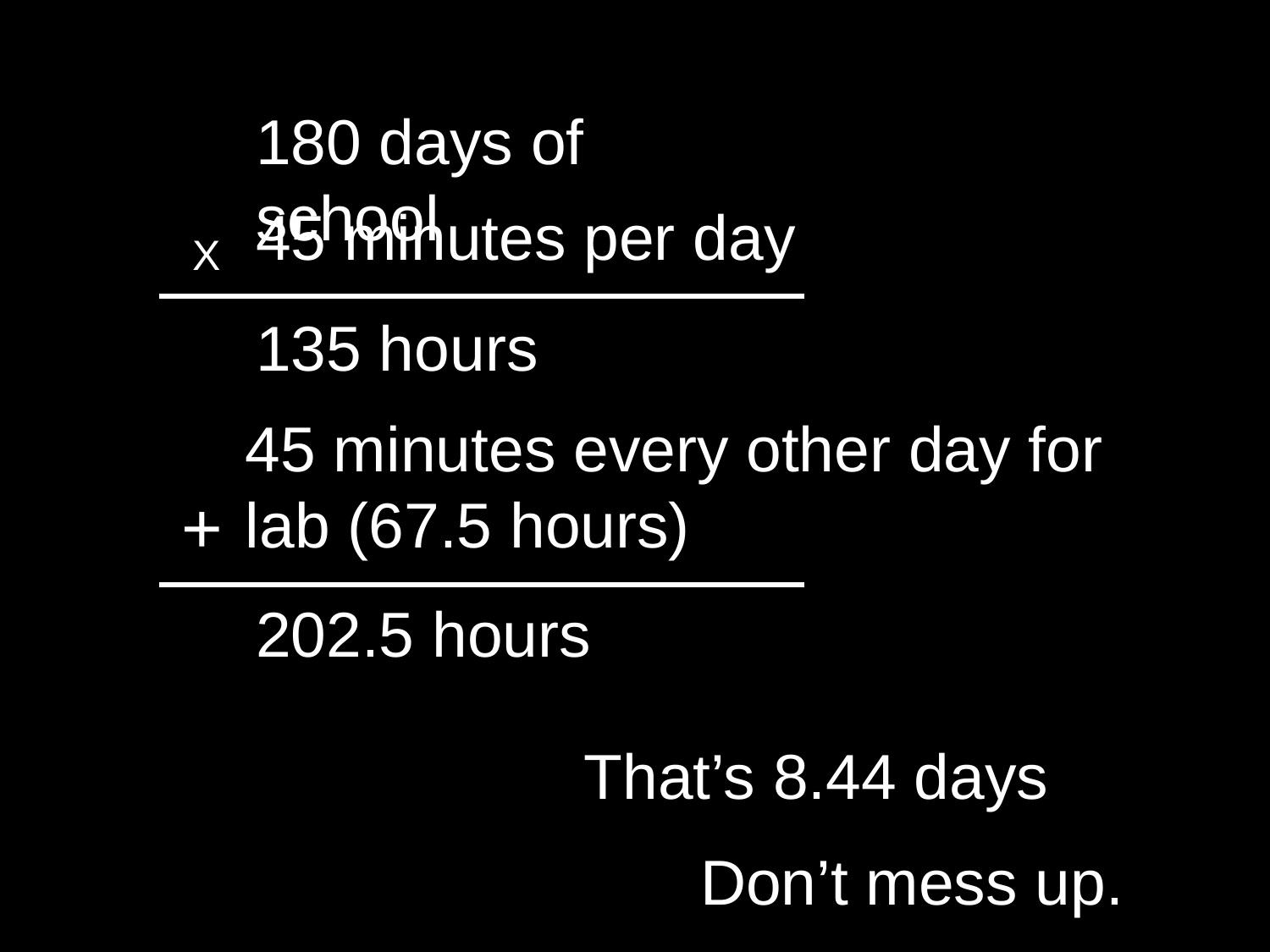

180 days of school
45 minutes per day
X
135 hours
45 minutes every other day for lab (67.5 hours)
+
202.5 hours
That’s 8.44 days
Don’t mess up.